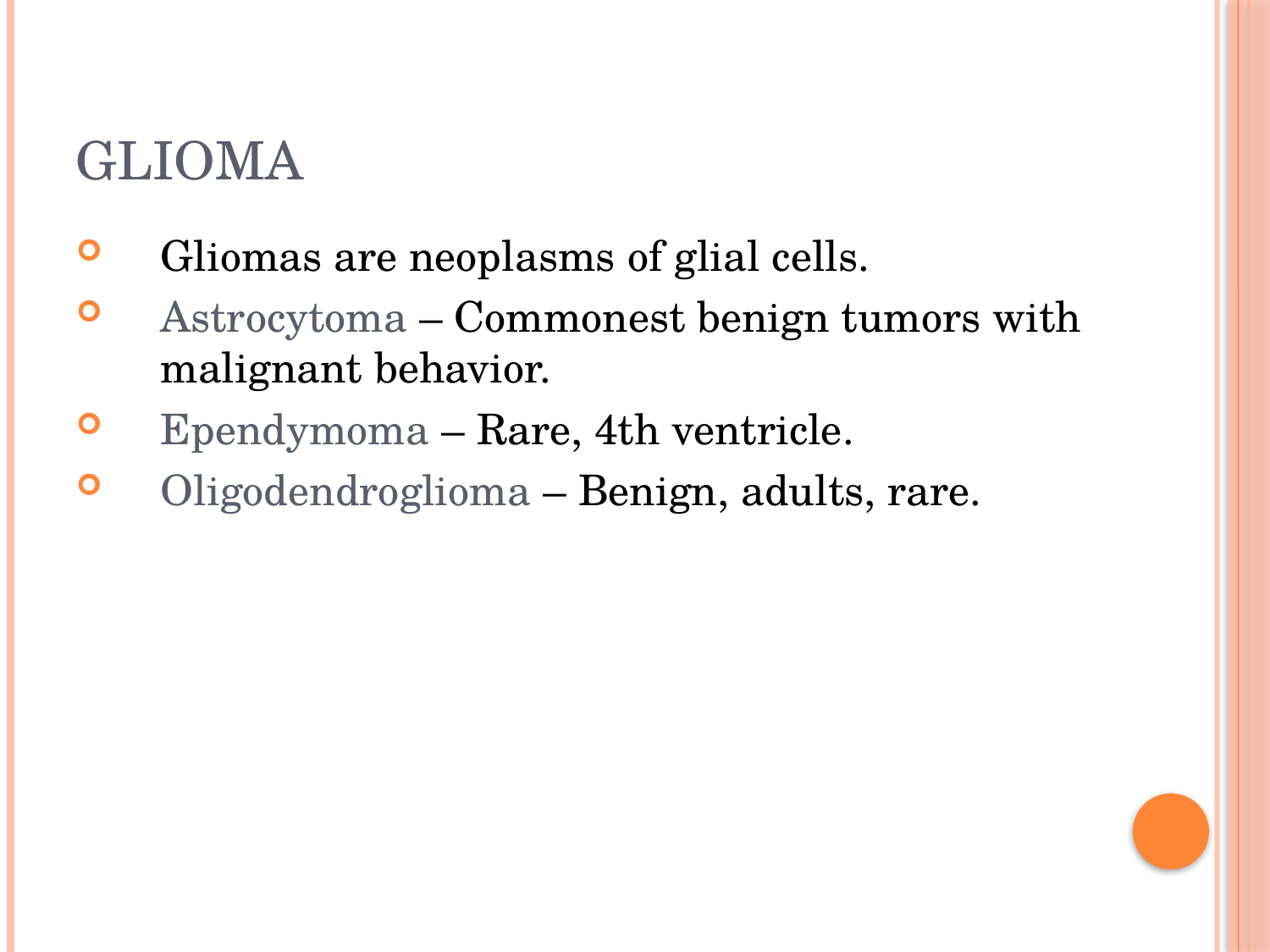

# glioma
Gliomas are neoplasms of glial cells.
Astrocytoma – Commonest benign tumors with malignant behavior.
Ependymoma – Rare, 4th ventricle.
Oligodendroglioma – Benign, adults, rare.